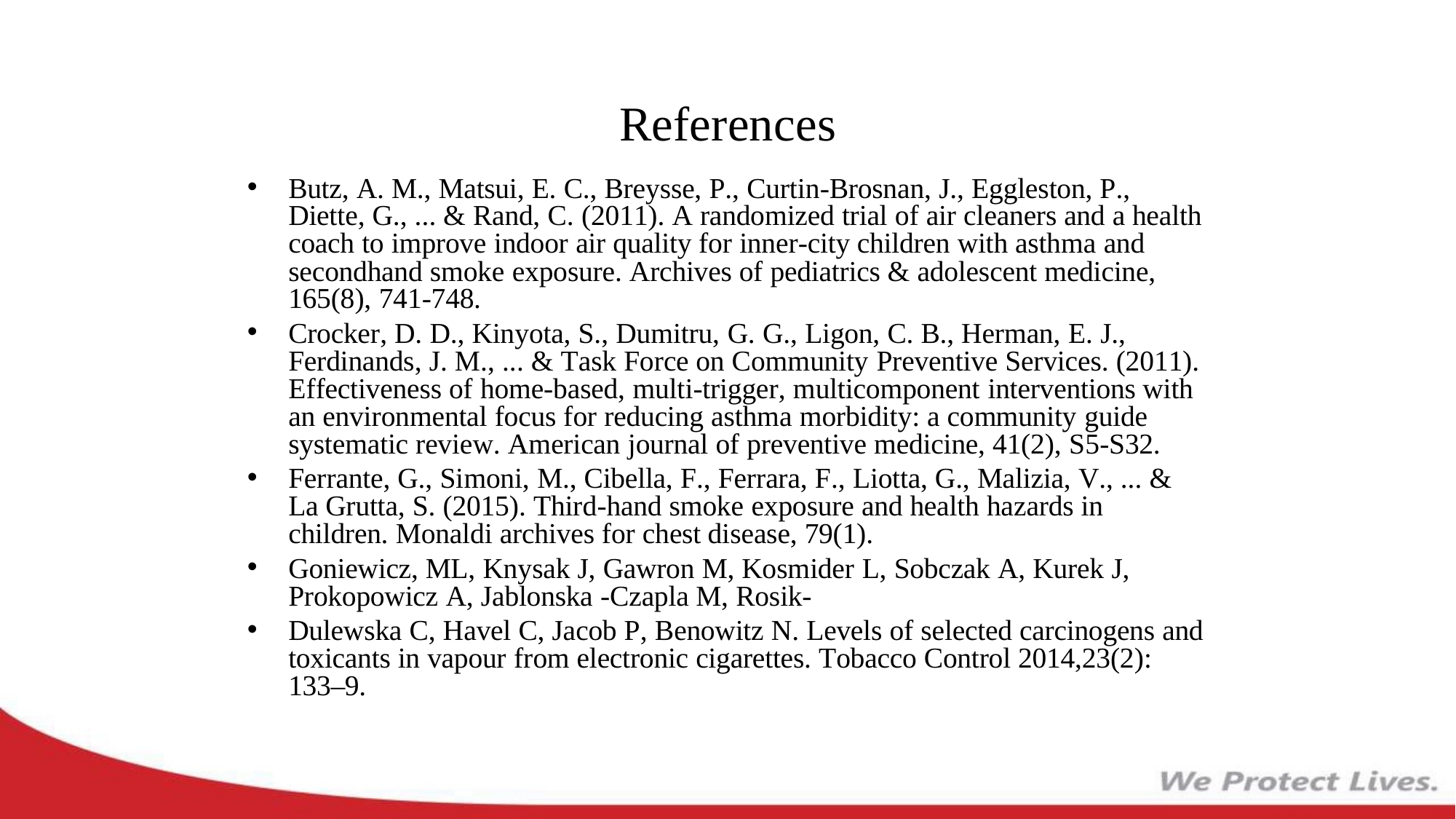

# References
Butz, A. M., Matsui, E. C., Breysse, P., Curtin-Brosnan, J., Eggleston, P., Diette, G., ... & Rand, C. (2011). A randomized trial of air cleaners and a health coach to improve indoor air quality for inner-city children with asthma and secondhand smoke exposure. Archives of pediatrics & adolescent medicine, 165(8), 741-748.
Crocker, D. D., Kinyota, S., Dumitru, G. G., Ligon, C. B., Herman, E. J., Ferdinands, J. M., ... & Task Force on Community Preventive Services. (2011). Effectiveness of home-based, multi-trigger, multicomponent interventions with an environmental focus for reducing asthma morbidity: a community guide systematic review. American journal of preventive medicine, 41(2), S5-S32.
Ferrante, G., Simoni, M., Cibella, F., Ferrara, F., Liotta, G., Malizia, V., ... & La Grutta, S. (2015). Third-hand smoke exposure and health hazards in children. Monaldi archives for chest disease, 79(1).
Goniewicz, ML, Knysak J, Gawron M, Kosmider L, Sobczak A, Kurek J, Prokopowicz A, Jablonska -Czapla M, Rosik-
Dulewska C, Havel C, Jacob P, Benowitz N. Levels of selected carcinogens and toxicants in vapour from electronic cigarettes. Tobacco Control 2014,23(2): 133–9.